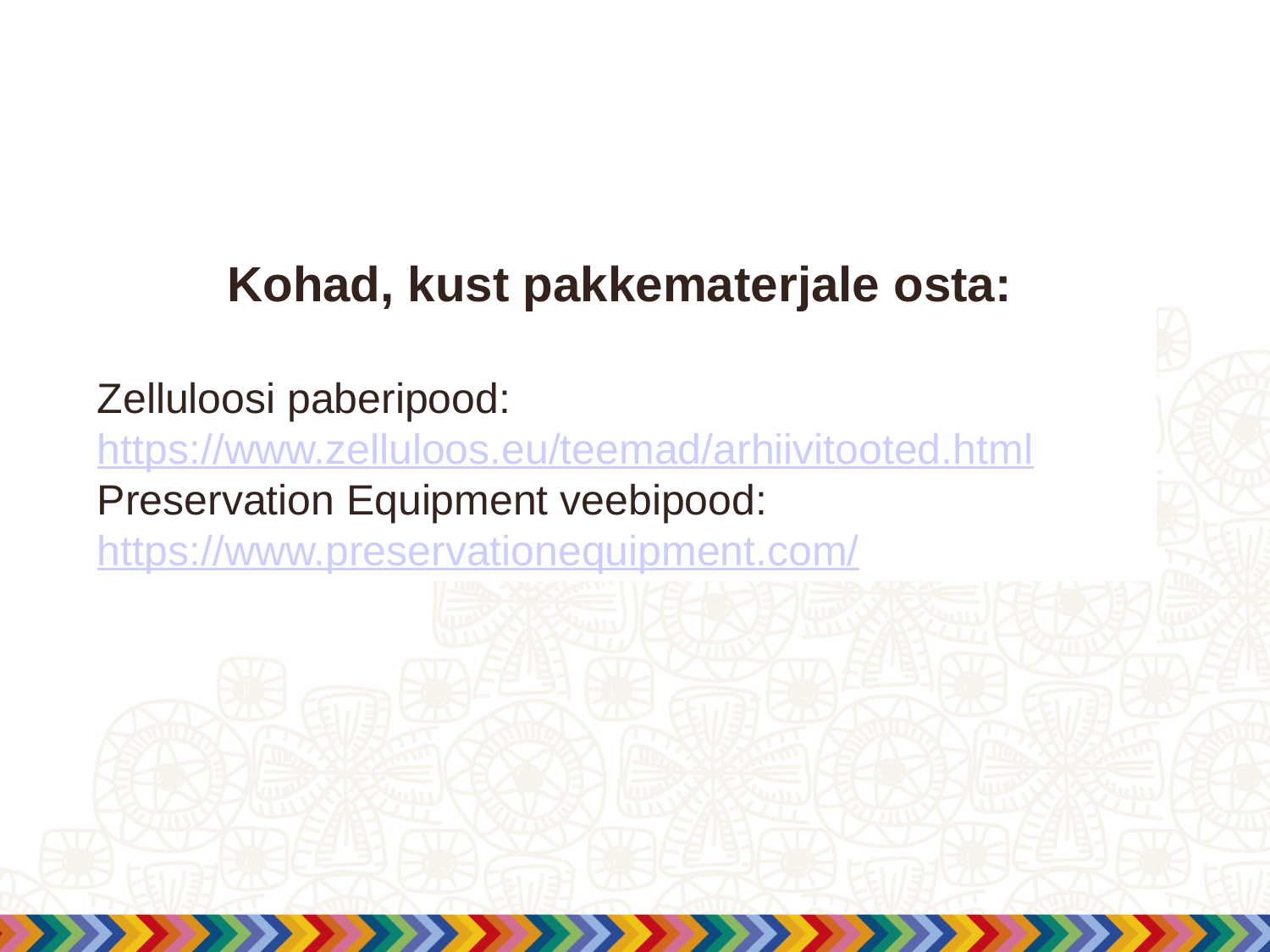

Kohad, kust pakkematerjale osta:

Zelluloosi paberipood:
https://www.zelluloos.eu/teemad/arhiivitooted.html
Preservation Equipment veebipood:
https://www.preservationequipment.com/